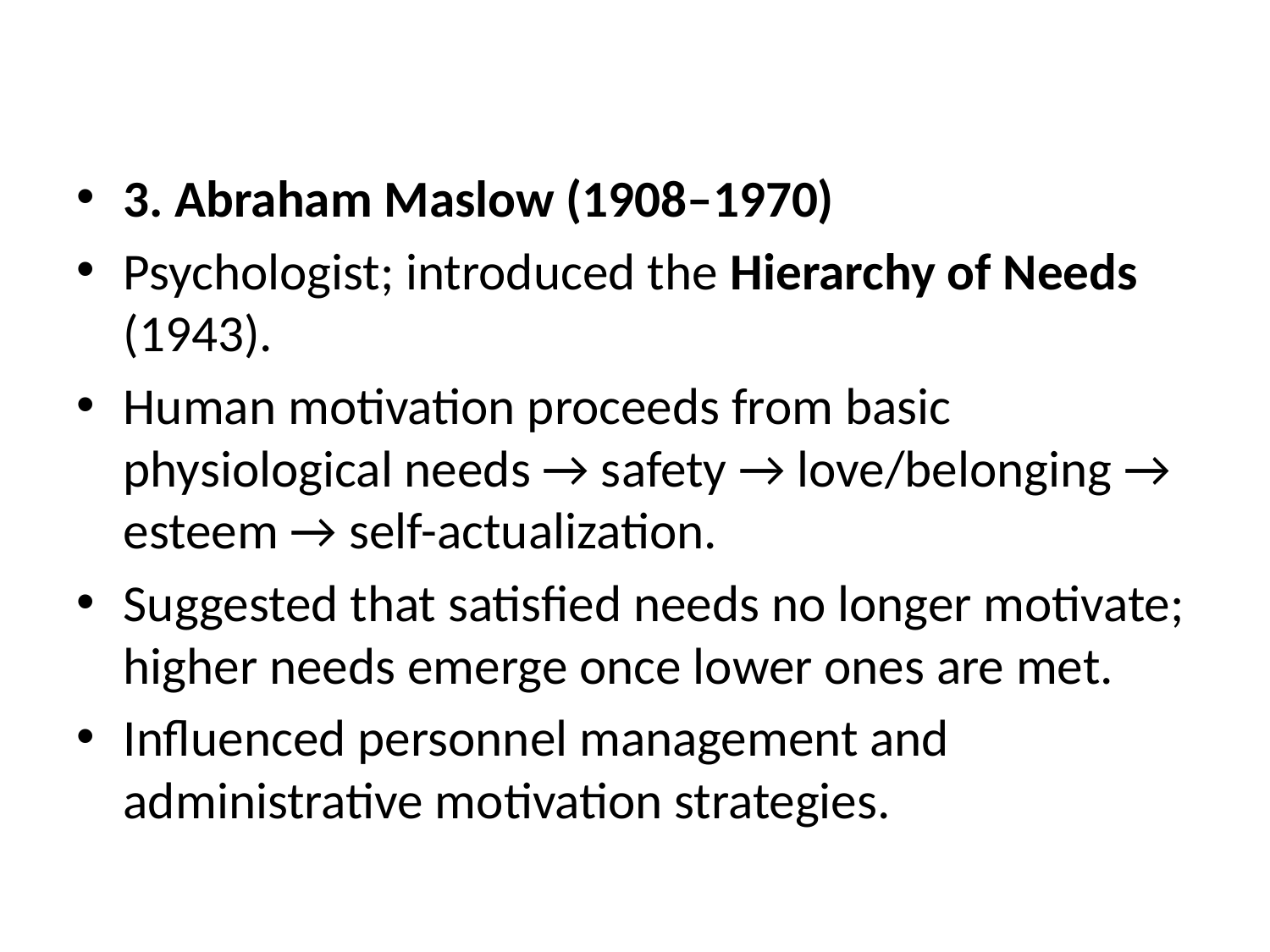

#
3. Abraham Maslow (1908–1970)
Psychologist; introduced the Hierarchy of Needs (1943).
Human motivation proceeds from basic physiological needs → safety → love/belonging → esteem → self-actualization.
Suggested that satisfied needs no longer motivate; higher needs emerge once lower ones are met.
Influenced personnel management and administrative motivation strategies.